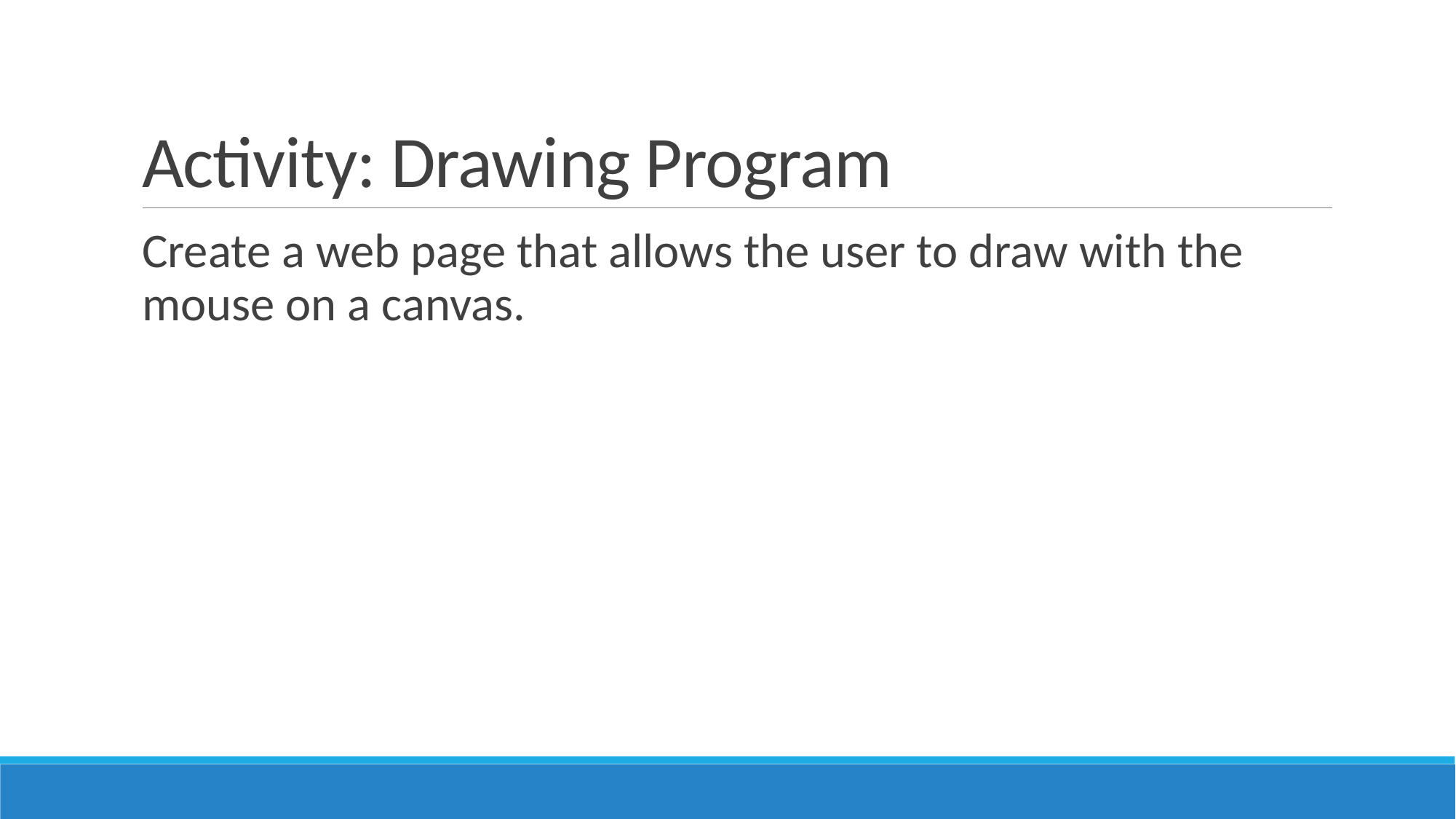

# Activity: Drawing Program
Create a web page that allows the user to draw with the mouse on a canvas.